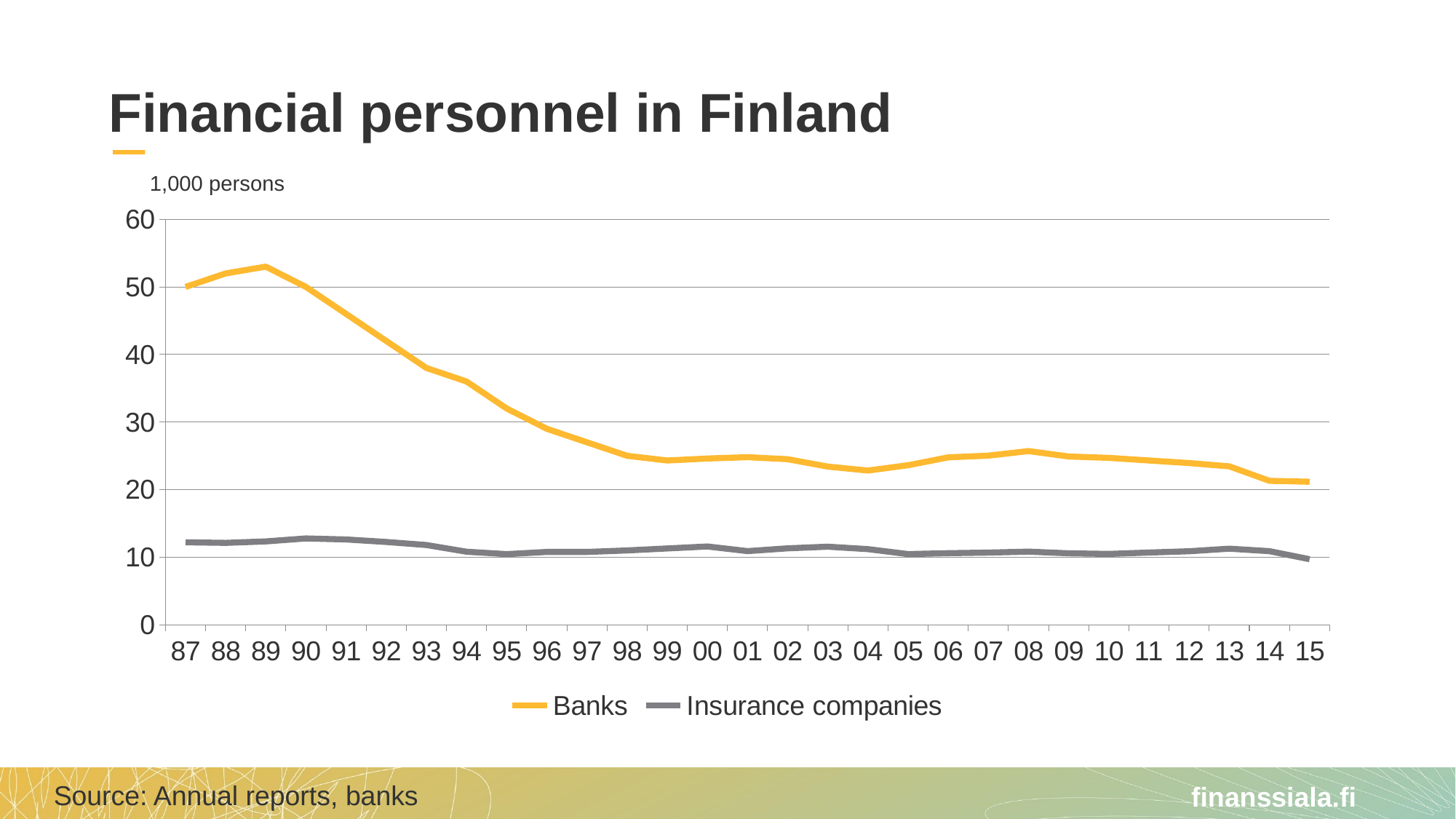

# Financial personnel in Finland
1,000 persons

### Chart

| Category | Banks | Insurance companies |
|---|---|---|
| 87 | 50.0 | 12.19 |
| 88 | 52.0 | 12.107 |
| 89 | 53.0 | 12.325 |
| 90 | 50.0 | 12.764 |
| 91 | 46.0 | 12.611 |
| 92 | 42.0 | 12.241 |
| 93 | 38.0 | 11.789 |
| 94 | 36.0 | 10.799 |
| 95 | 32.0 | 10.437 |
| 96 | 29.0 | 10.766 |
| 97 | 27.0 | 10.767 |
| 98 | 25.0 | 10.989 |
| 99 | 24.3 | 11.278 |
| 00 | 24.6 | 11.57 |
| 01 | 24.8 | 10.888 |
| 02 | 24.5 | 11.301 |
| 03 | 23.4 | 11.542 |
| 04 | 22.814 | 11.18 |
| 05 | 23.6 | 10.448 |
| 06 | 24.769 | 10.583 |
| 07 | 25.025 | 10.669 |
| 08 | 25.699 | 10.81 |
| 09 | 24.9 | 10.563 |
| 10 | 24.696 | 10.472 |
| 11 | 24.3 | 10.676 |
| 12 | 23.916 | 10.866 |
| 13 | 23.433 | 11.249 |
| 14 | 21.292 | 10.882 |
| 15 | 21.155 | 9.692 |
Source: Annual reports, banks